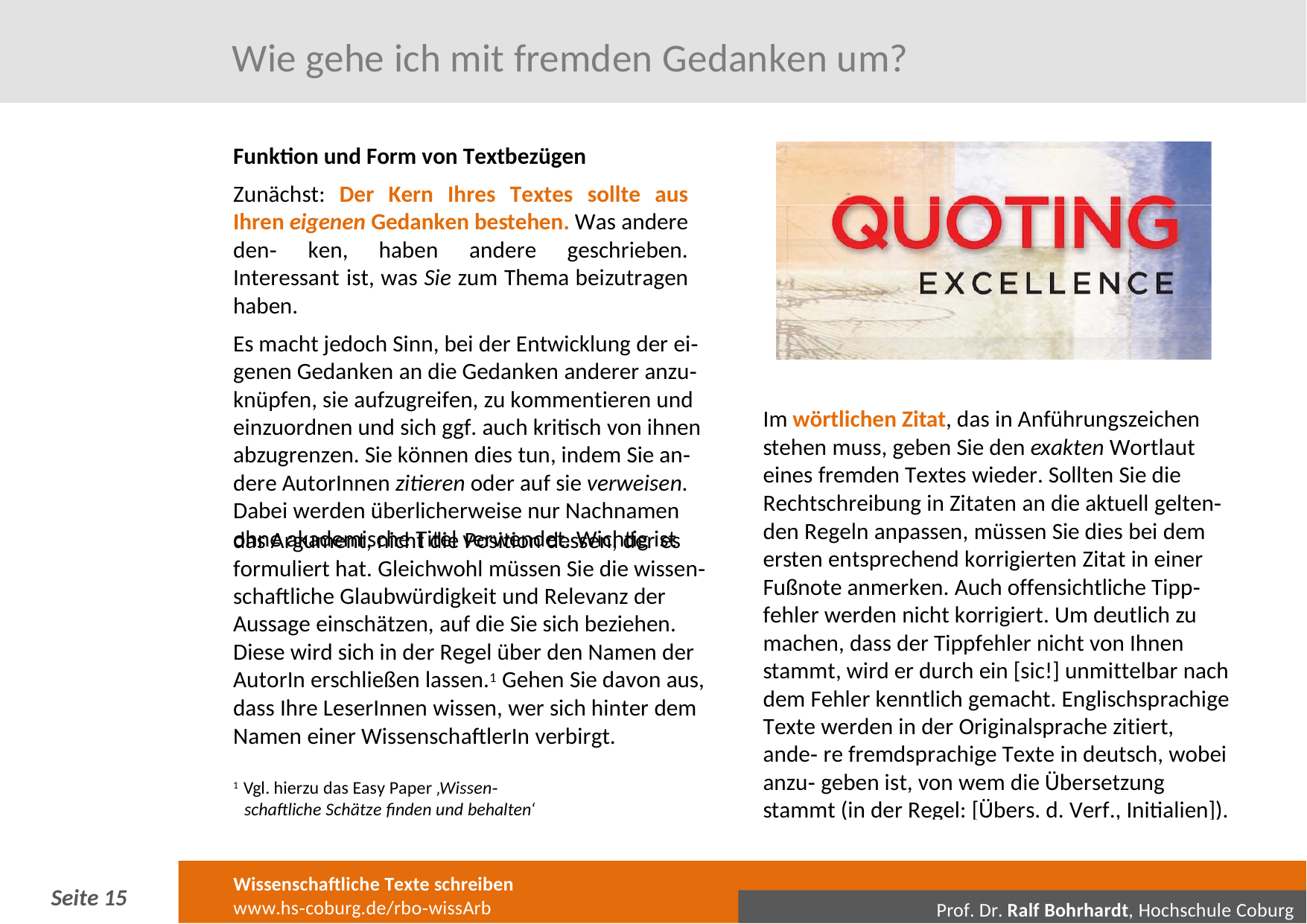

# Wie gehe ich mit fremden Gedanken um?

Funktion und Form von Textbezügen
Zunächst: Der Kern Ihres Textes sollte aus Ihren eigenen Gedanken bestehen. Was andere den‐ ken, haben andere geschrieben. Interessant ist, was Sie zum Thema beizutragen haben.
Es macht jedoch Sinn, bei der Entwicklung der ei‐ genen Gedanken an die Gedanken anderer anzu‐ knüpfen, sie aufzugreifen, zu kommentieren und einzuordnen und sich ggf. auch kritisch von ihnen abzugrenzen. Sie können dies tun, indem Sie an‐ dere AutorInnen zitieren oder auf sie verweisen. Dabei werden überlicherweise nur Nachnamen ohne akademische Titel verwendet. Wichtig ist

Im wörtlichen Zitat, das in Anführungszeichen stehen muss, geben Sie den exakten Wortlaut eines fremden Textes wieder. Sollten Sie die Rechtschreibung in Zitaten an die aktuell gelten‐

den Regeln anpassen, müssen Sie dies bei dem ersten entsprechend korrigierten Zitat in einer Fußnote anmerken. Auch offensichtliche Tipp‐ fehler werden nicht korrigiert. Um deutlich zu machen, dass der Tippfehler nicht von Ihnen stammt, wird er durch ein [sic!] unmittelbar nach dem Fehler kenntlich gemacht. Englischsprachige Texte werden in der Originalsprache zitiert, ande‐ re fremdsprachige Texte in deutsch, wobei anzu‐ geben ist, von wem die Übersetzung stammt (in der Regel: [Übers. d. Verf., Initialien]).
das Argument, nicht die Position dessen, der es formuliert hat. Gleichwohl müssen Sie die wissen‐ schaftliche Glaubwürdigkeit und Relevanz der Aussage einschätzen, auf die Sie sich beziehen.
Diese wird sich in der Regel über den Namen der AutorIn erschließen lassen.1  Gehen Sie davon aus,
dass Ihre LeserInnen wissen, wer sich hinter dem Namen einer WissenschaftlerIn verbirgt.

1  Vgl. hierzu das Easy Paper ‚Wissen‐
schaftliche Schätze finden und behalten‘

Wissenschaftliche Texte schreiben
www.hs‐coburg.de/rbo‐wissArb
Seite 15

Prof. Dr. Ralf Bohrhardt, Hochschule Coburg